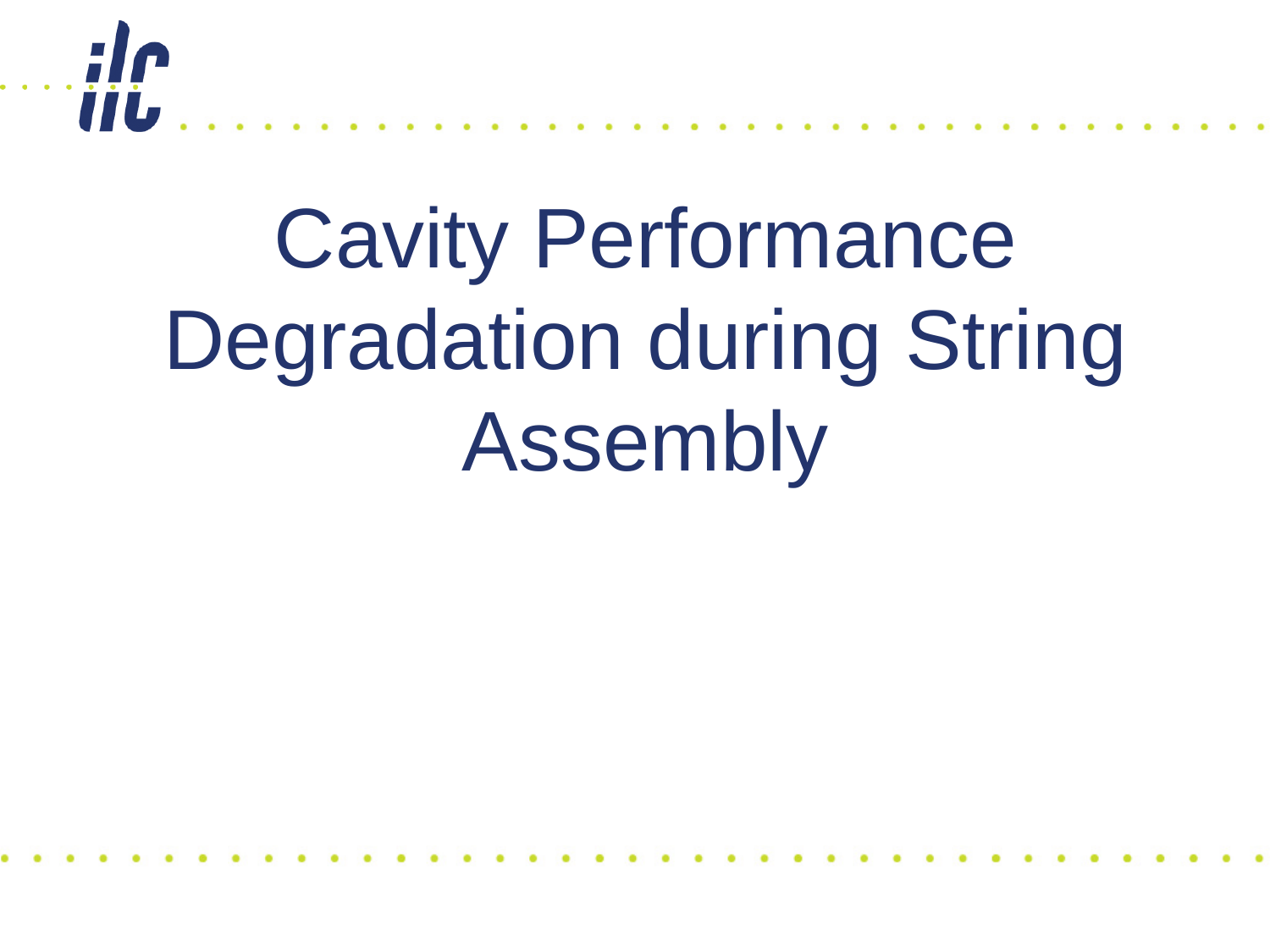

# Cavity Performance Degradation during String Assembly